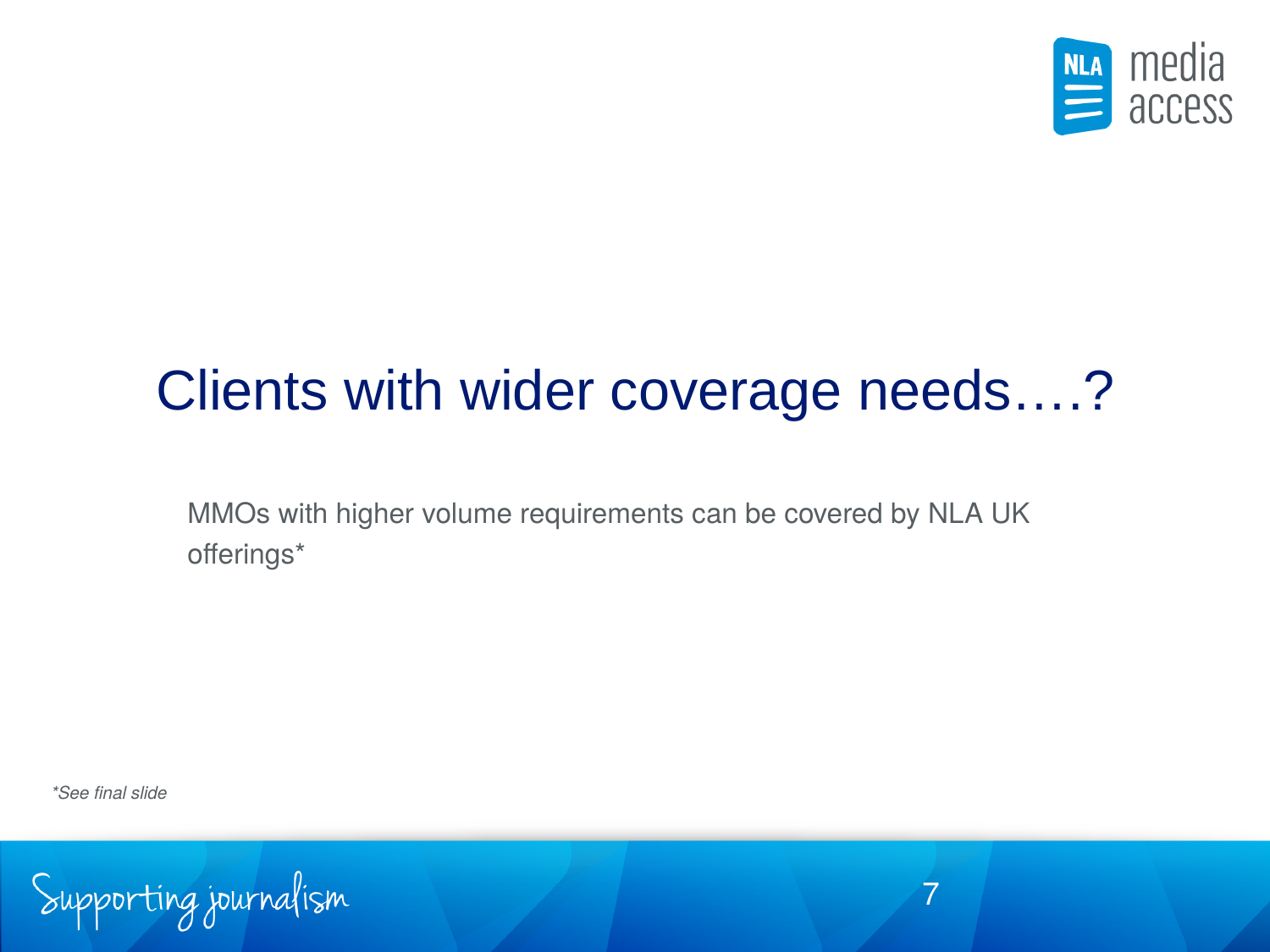

Clients with wider coverage needs….?

MMOs with higher volume requirements can be covered by NLA UK offerings*
*See final slide
7